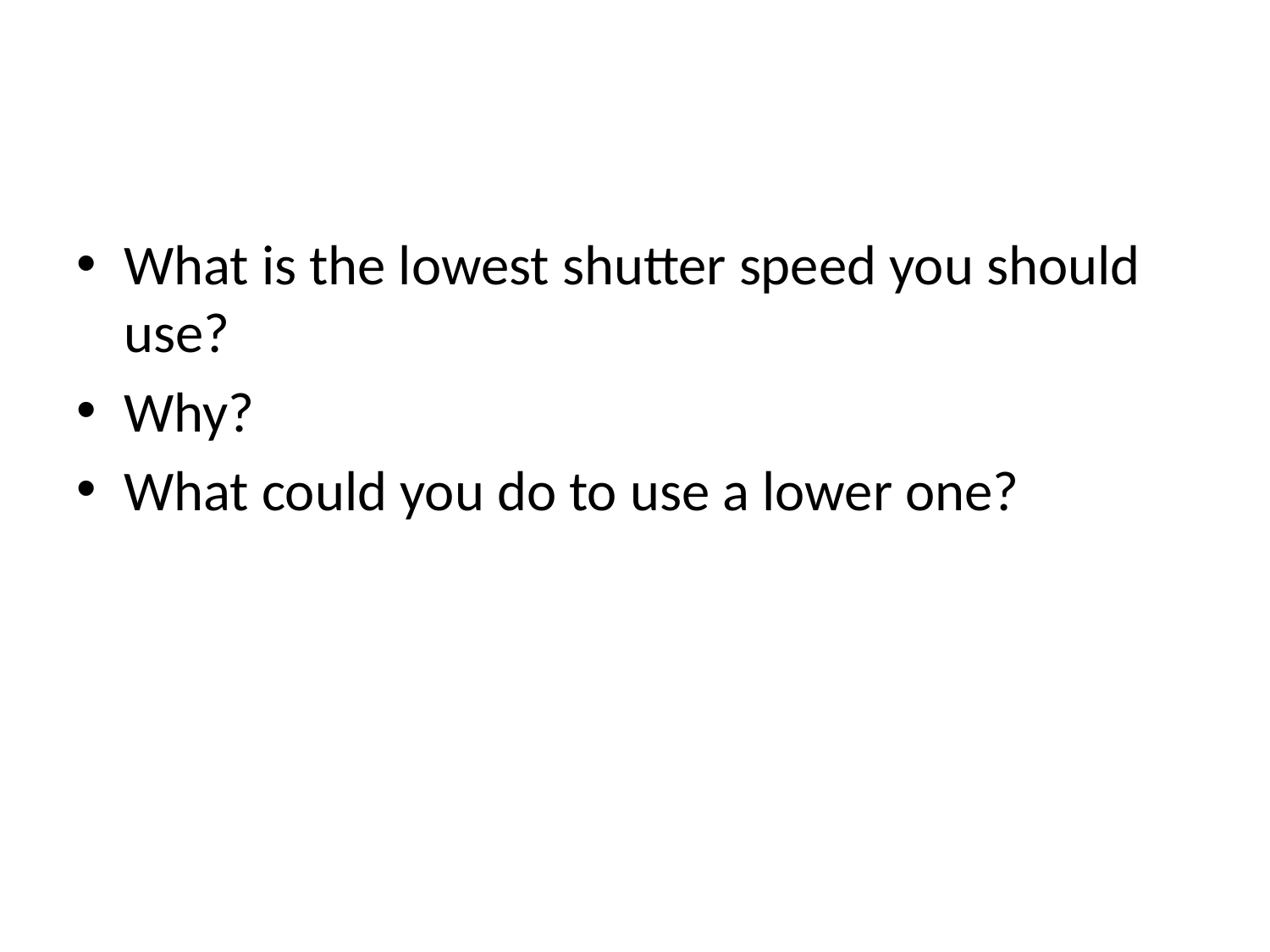

#
What is the lowest shutter speed you should use?
Why?
What could you do to use a lower one?